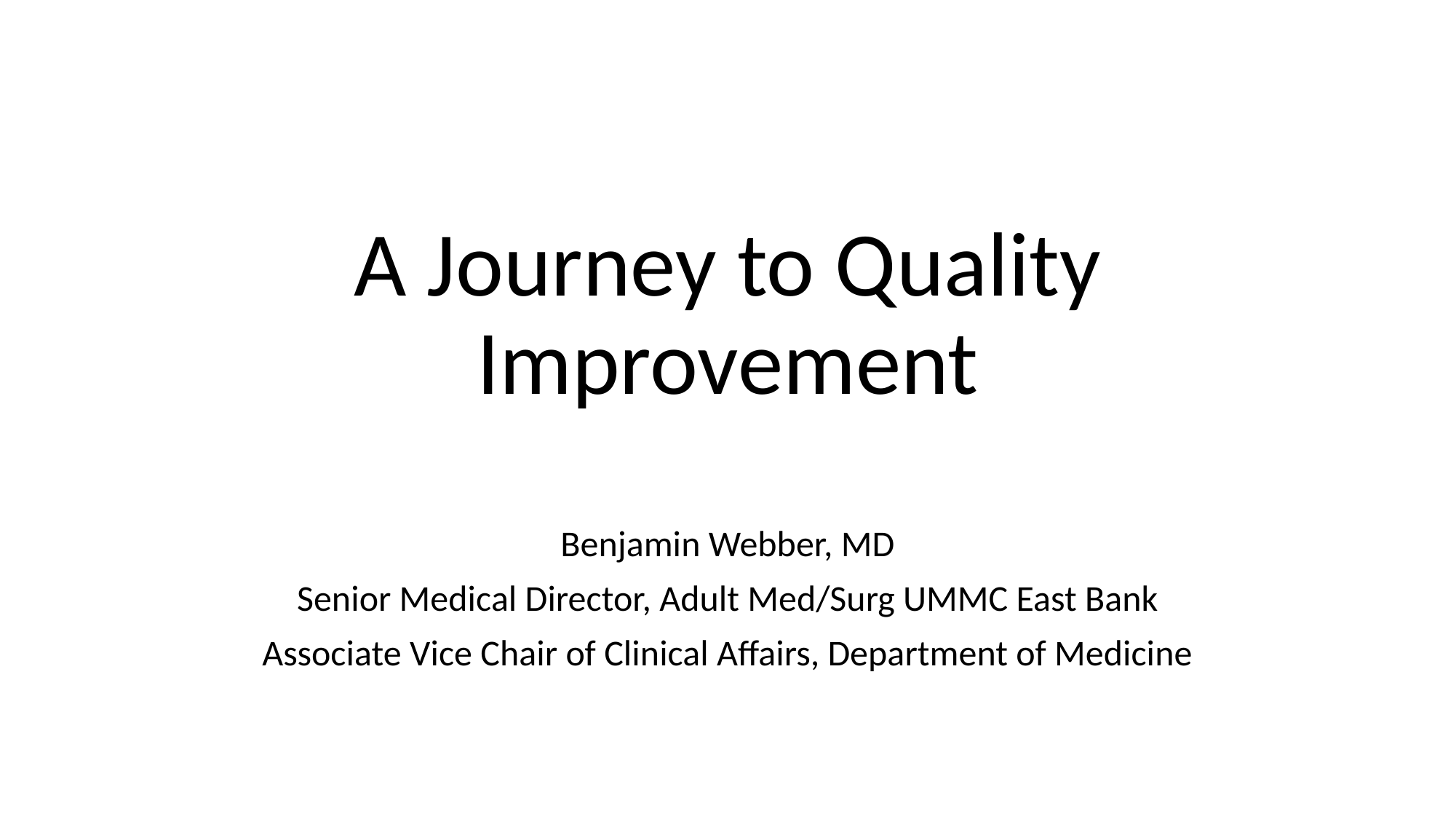

# A Journey to Quality Improvement
Benjamin Webber, MD
Senior Medical Director, Adult Med/Surg UMMC East Bank
Associate Vice Chair of Clinical Affairs, Department of Medicine